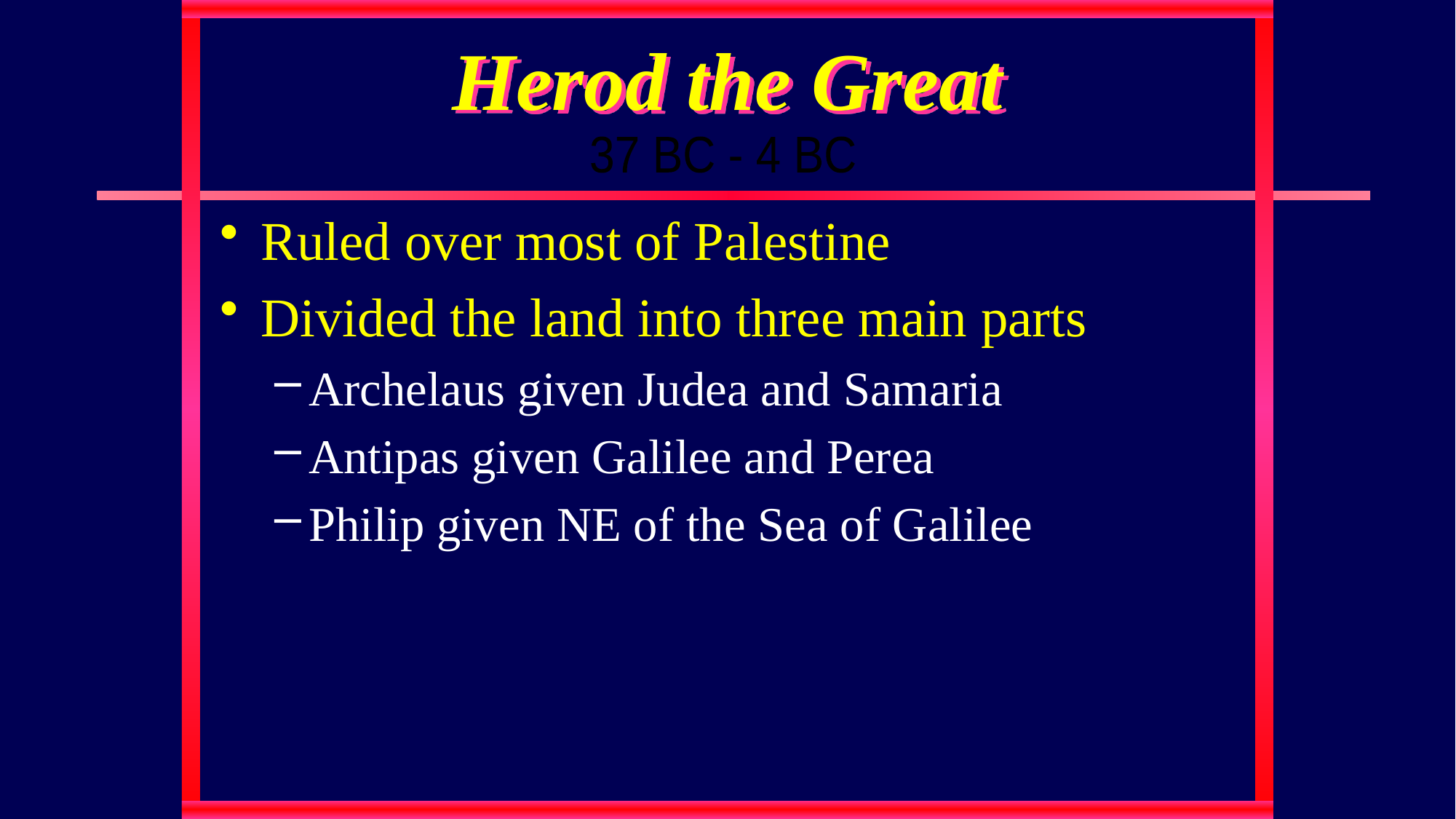

# Herod the Great
37 BC - 4 BC
Ruled over most of Palestine
Divided the land into three main parts
Archelaus given Judea and Samaria
Antipas given Galilee and Perea
Philip given NE of the Sea of Galilee